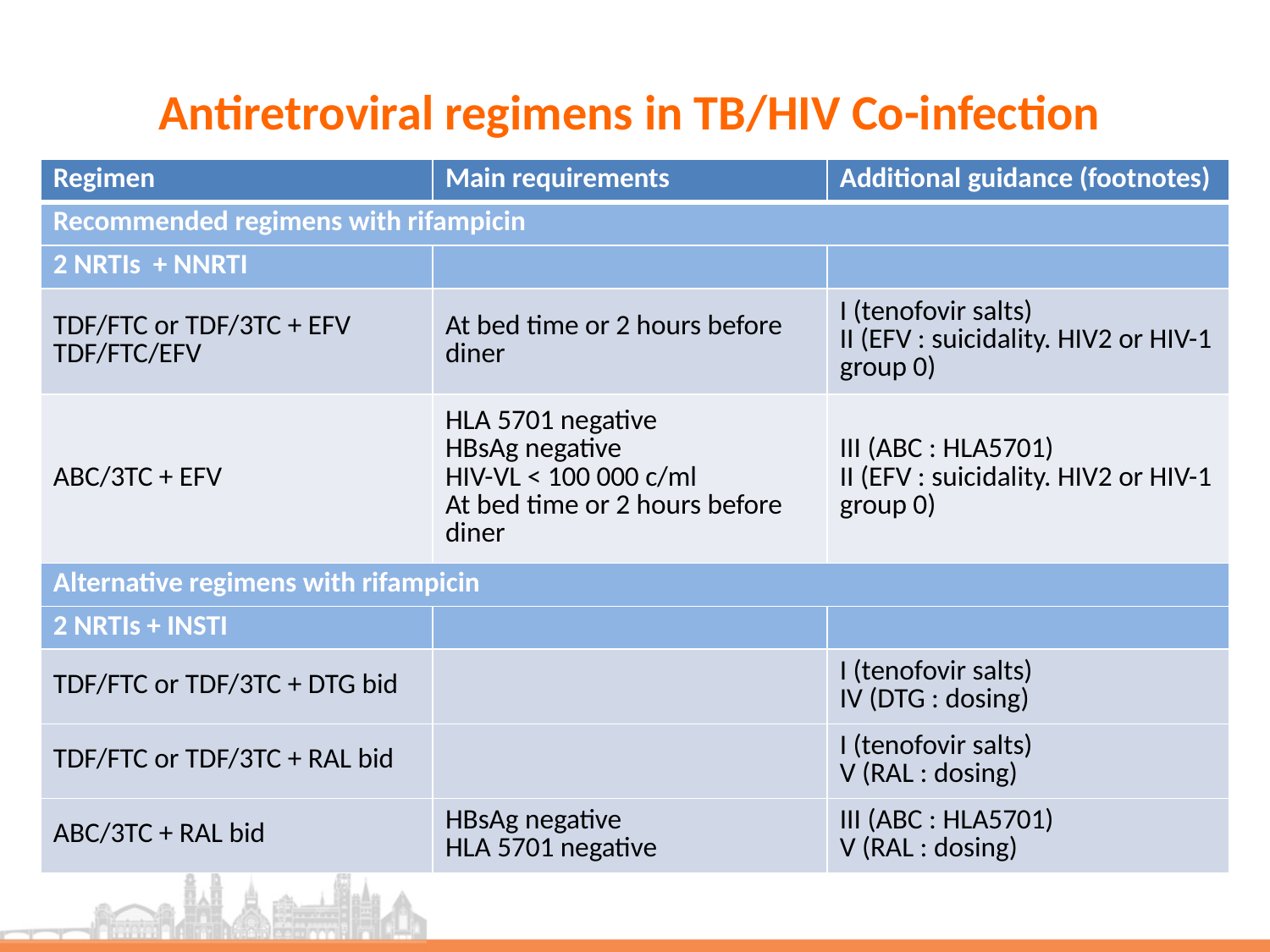

# Antiretroviral regimens in TB/HIV Co-infection
| Regimen | Main requirements | Additional guidance (footnotes) |
| --- | --- | --- |
| Recommended regimens with rifampicin |  |  |
| 2 NRTIs + NNRTI |  |  |
| TDF/FTC or TDF/3TC + EFV TDF/FTC/EFV | At bed time or 2 hours before diner | I (tenofovir salts) II (EFV : suicidality. HIV2 or HIV-1 group 0) |
| ABC/3TC + EFV | HLA 5701 negative HBsAg negative HIV-VL < 100 000 c/ml At bed time or 2 hours before diner | III (ABC : HLA5701) II (EFV : suicidality. HIV2 or HIV-1 group 0) |
| Alternative regimens with rifampicin |  |  |
| 2 NRTIs + INSTI |  |  |
| TDF/FTC or TDF/3TC + DTG bid |  | I (tenofovir salts) IV (DTG : dosing) |
| TDF/FTC or TDF/3TC + RAL bid |  | I (tenofovir salts) V (RAL : dosing) |
| ABC/3TC + RAL bid | HBsAg negative HLA 5701 negative | III (ABC : HLA5701) V (RAL : dosing) |